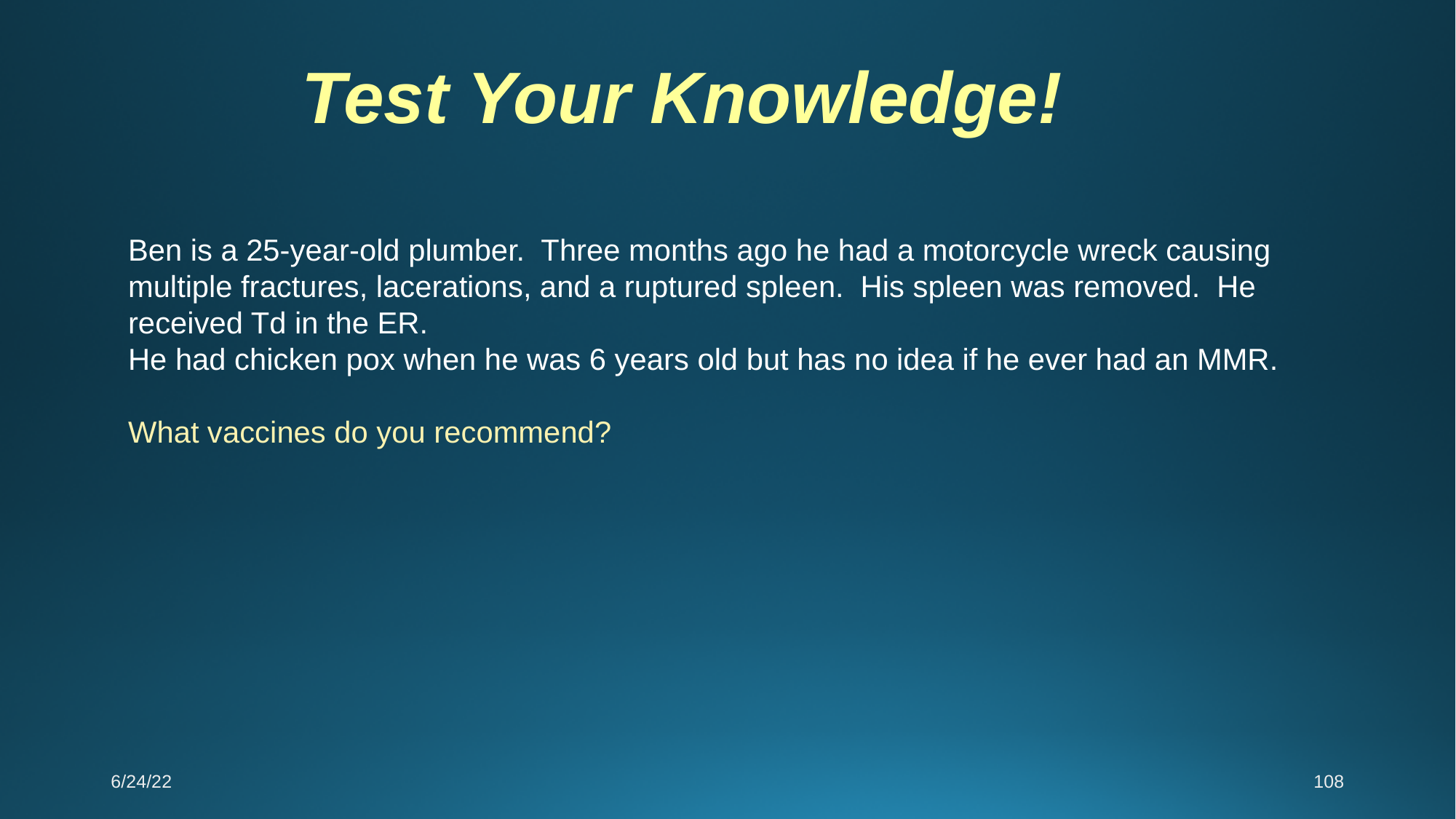

Test Your Knowledge!
Ben is a 25-year-old plumber.  Three months ago he had a motorcycle wreck causing multiple fractures, lacerations, and a ruptured spleen.  His spleen was removed.  He received Td in the ER.
He had chicken pox when he was 6 years old but has no idea if he ever had an MMR.

What vaccines do you recommend?

6/24/22

108